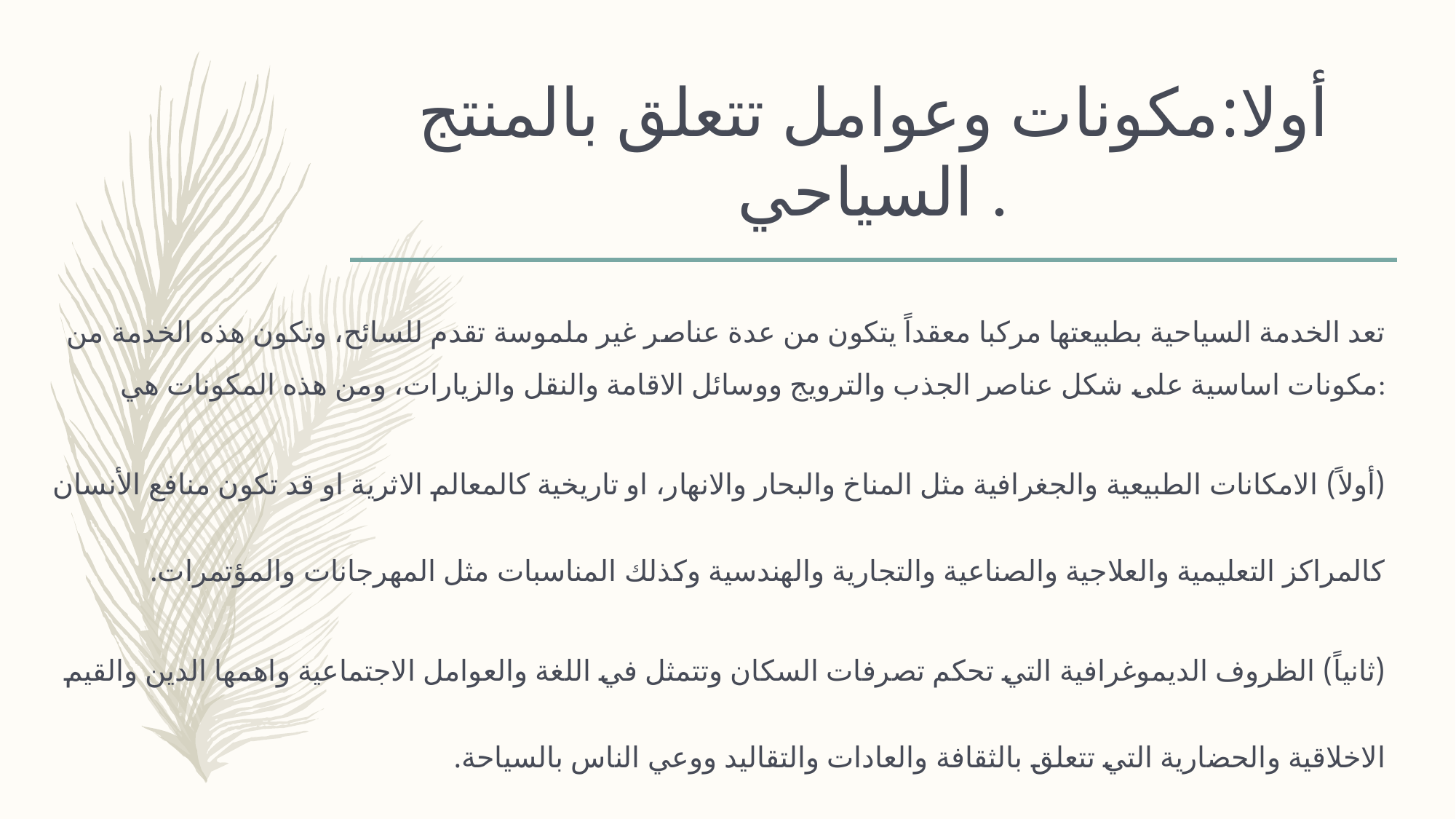

# أولا:مكونات وعوامل تتعلق بالمنتج السياحي .
تعد الخدمة السياحية بطبيعتها مركبا معقداً يتكون من عدة عناصر غير ملموسة تقدم للسائح، وتكون هذه الخدمة من مكونات اساسية على شكل عناصر الجذب والترويج ووسائل الاقامة والنقل والزيارات، ومن هذه المكونات هي:
(أولاً) الامكانات الطبيعية والجغرافية مثل المناخ والبحار والانهار، او تاريخية كالمعالم الاثرية او قد تكون منافع الأنسان كالمراكز التعليمية والعلاجية والصناعية والتجارية والهندسية وكذلك المناسبات مثل المهرجانات والمؤتمرات.
(ثانياً) الظروف الديموغرافية التي تحكم تصرفات السكان وتتمثل في اللغة والعوامل الاجتماعية واهمها الدين والقيم الاخلاقية والحضارية التي تتعلق بالثقافة والعادات والتقاليد ووعي الناس بالسياحة.